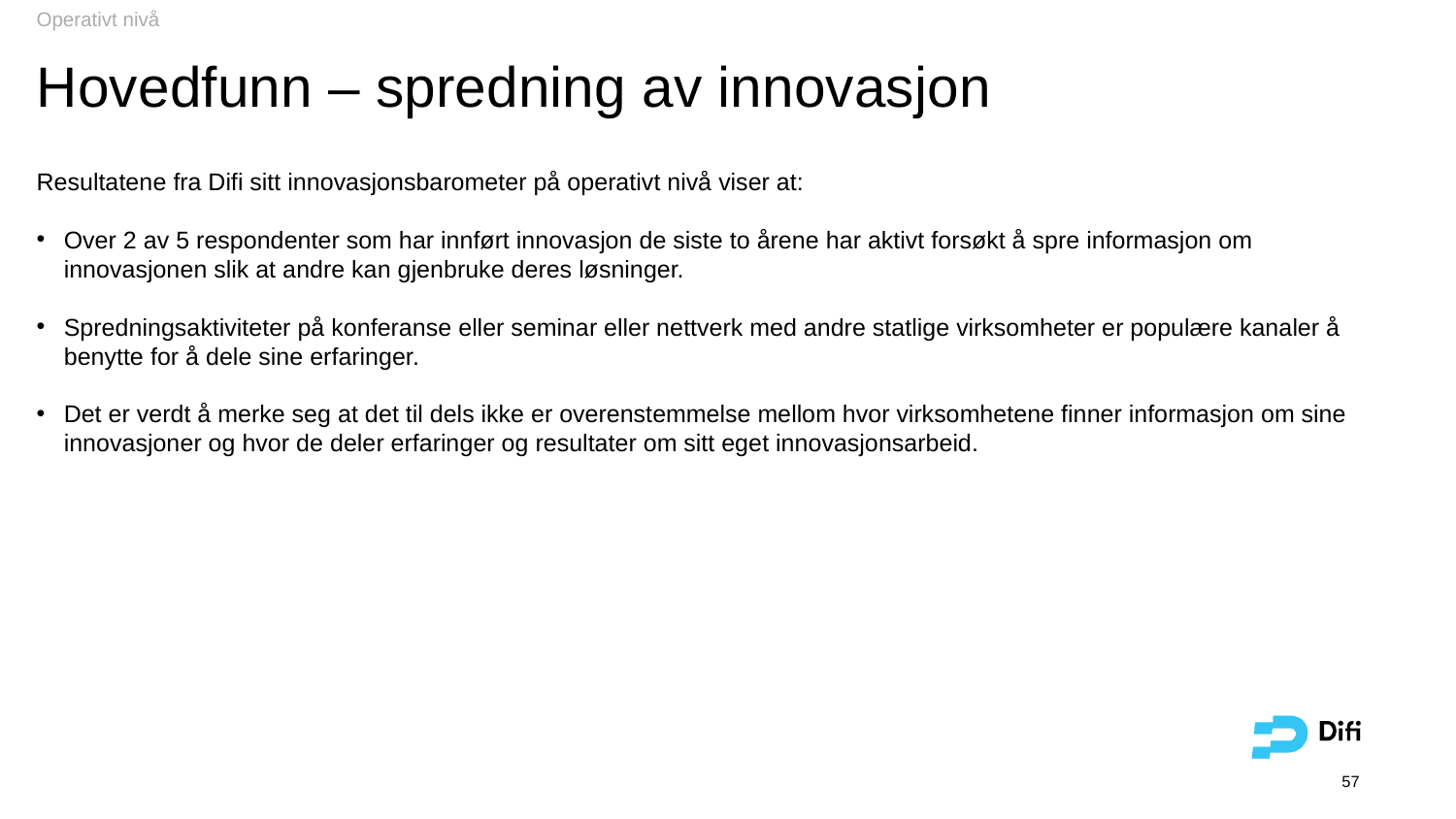

Operativt nivå
# Hovedfunn – spredning av innovasjon
Resultatene fra Difi sitt innovasjonsbarometer på operativt nivå viser at:

Over 2 av 5 respondenter som har innført innovasjon de siste to årene har aktivt forsøkt å spre informasjon om innovasjonen slik at andre kan gjenbruke deres løsninger.

Spredningsaktiviteter på konferanse eller seminar eller nettverk med andre statlige virksomheter er populære kanaler å benytte for å dele sine erfaringer.

Det er verdt å merke seg at det til dels ikke er overenstemmelse mellom hvor virksomhetene finner informasjon om sine innovasjoner og hvor de deler erfaringer og resultater om sitt eget innovasjonsarbeid.

57